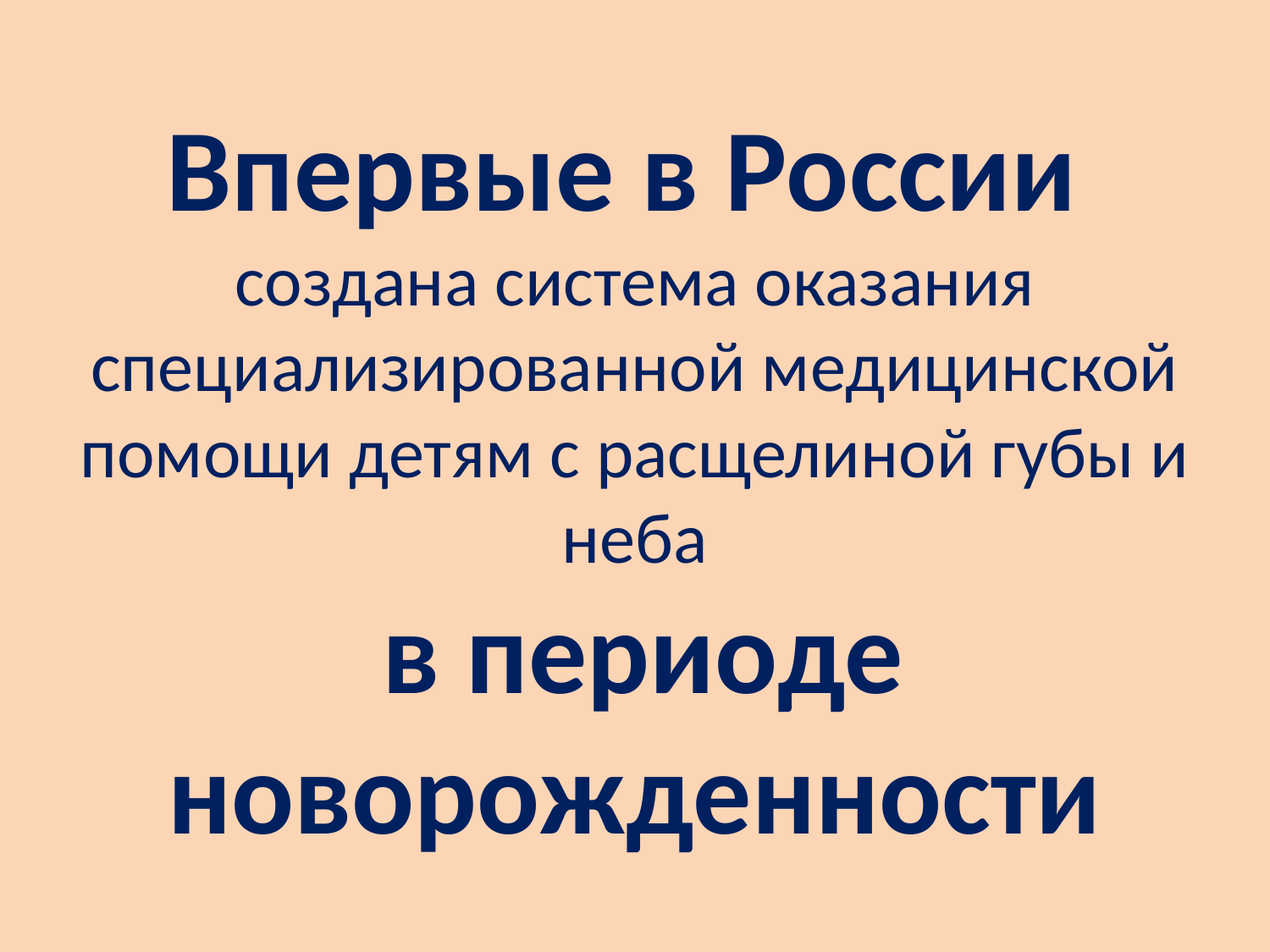

# Впервые в России создана система оказания специализированной медицинской помощи детям с расщелиной губы и неба в периоде новорожденности